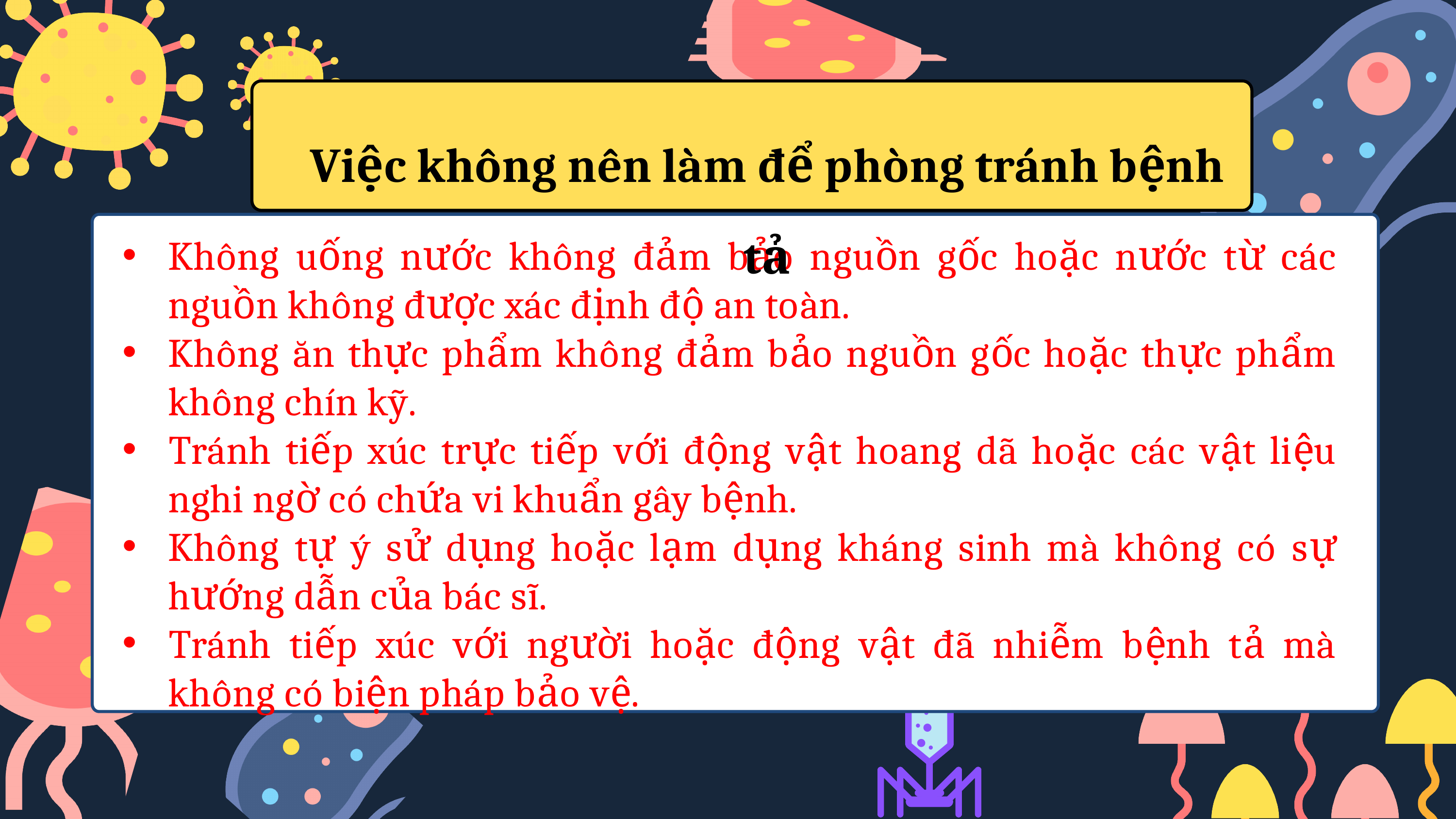

Việc không nên làm để phòng tránh bệnh tả

Không uống nước không đảm bảo nguồn gốc hoặc nước từ các nguồn không được xác định độ an toàn.
Không ăn thực phẩm không đảm bảo nguồn gốc hoặc thực phẩm không chín kỹ.
Tránh tiếp xúc trực tiếp với động vật hoang dã hoặc các vật liệu nghi ngờ có chứa vi khuẩn gây bệnh.
Không tự ý sử dụng hoặc lạm dụng kháng sinh mà không có sự hướng dẫn của bác sĩ.
Tránh tiếp xúc với người hoặc động vật đã nhiễm bệnh tả mà không có biện pháp bảo vệ.